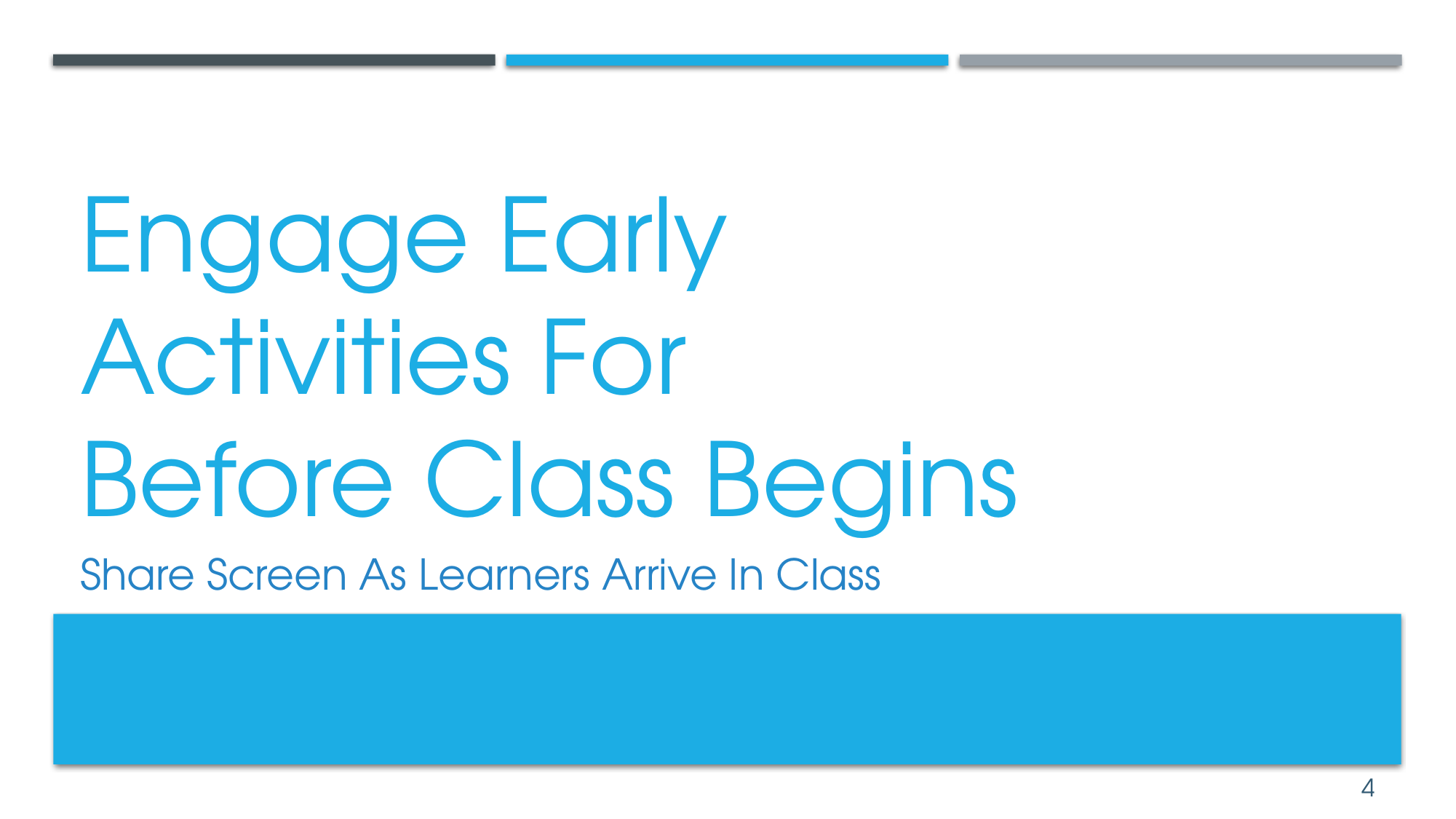

# Engage Early Activities For Before Class Begins
Share Screen As Learners Arrive In Class